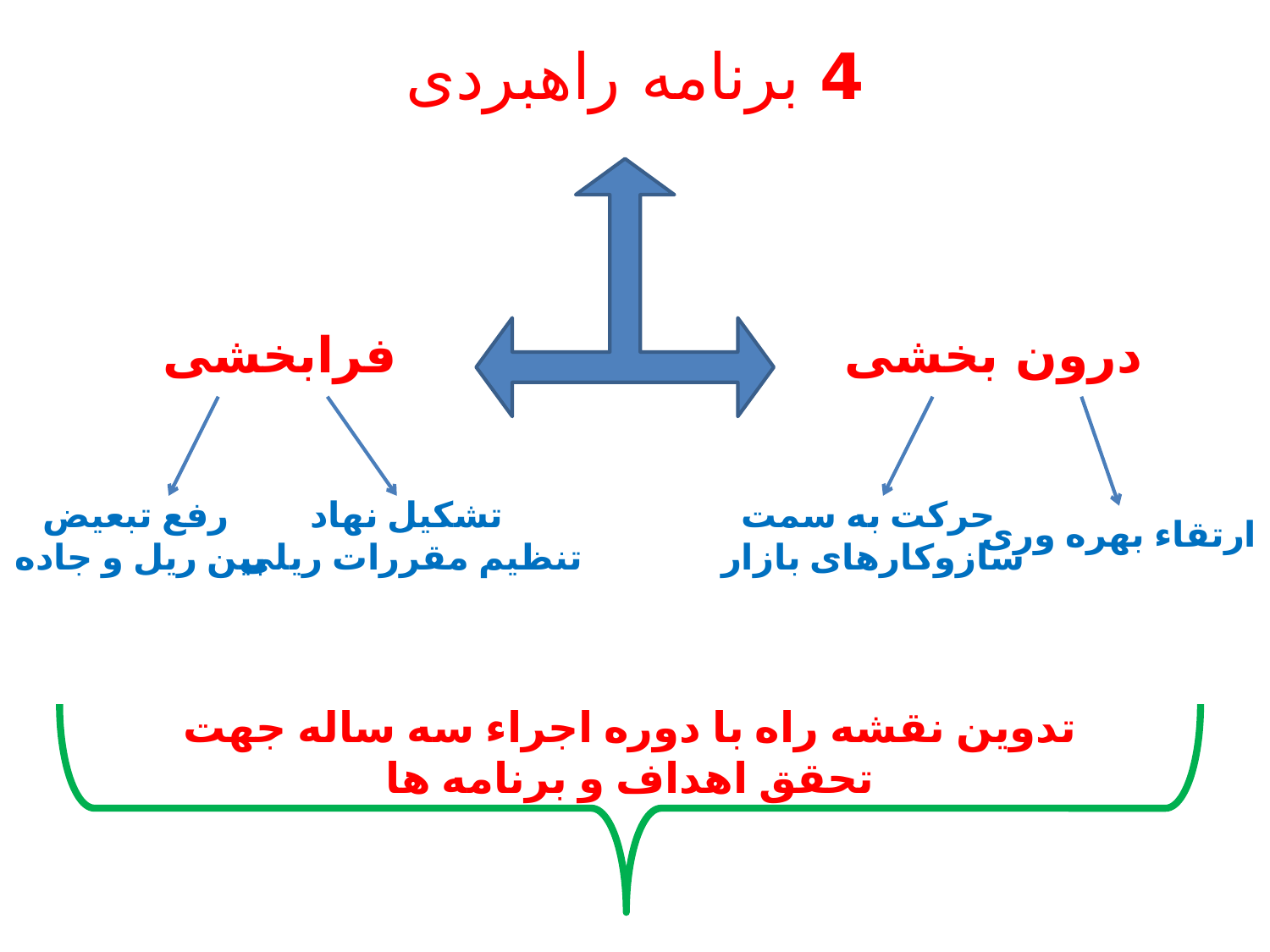

# 4 برنامه راهبردی

فرابخشی
درون بخشی
رفع تبعیض
بین ریل و جاده
تشکیل نهاد
تنظیم مقررات ریلی
حرکت به سمت
سازوکارهای بازار
ارتقاء بهره وری
تدوین نقشه راه با دوره اجراء سه ساله جهت تحقق اهداف و برنامه ها